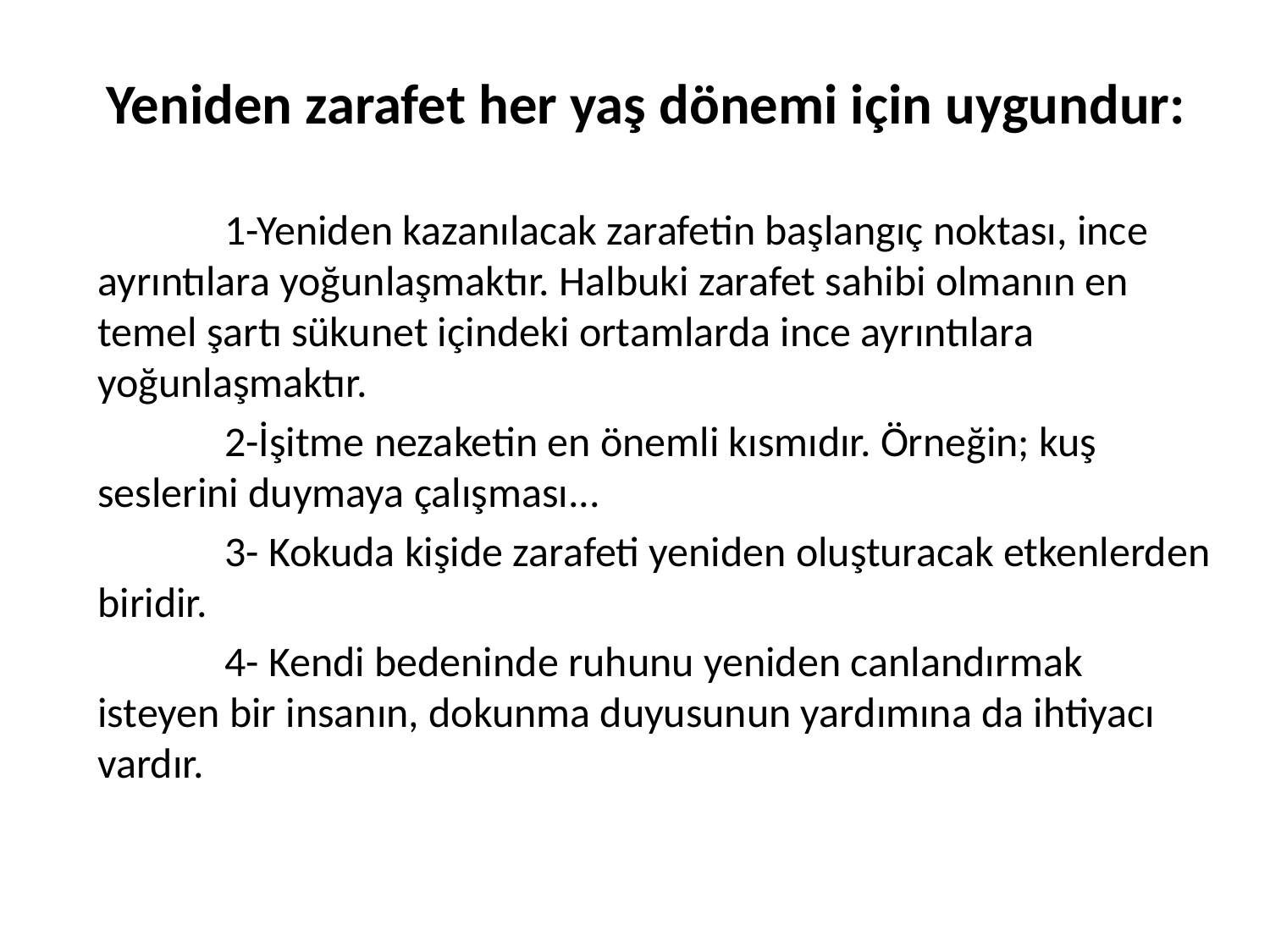

# Yeniden zarafet her yaş dönemi için uygundur:
	1-Yeniden kazanılacak zarafetin başlangıç noktası, ince ayrıntılara yoğunlaşmaktır. Halbuki zarafet sahibi olmanın en temel şartı sükunet içindeki ortamlarda ince ayrıntılara yoğunlaşmaktır.
	2-İşitme nezaketin en önemli kısmıdır. Örneğin; kuş seslerini duymaya çalışması...
	3- Kokuda kişide zarafeti yeniden oluşturacak etkenlerden biridir.
	4- Kendi bedeninde ruhunu yeniden canlandırmak isteyen bir insanın, dokunma duyusunun yardımına da ihtiyacı vardır.